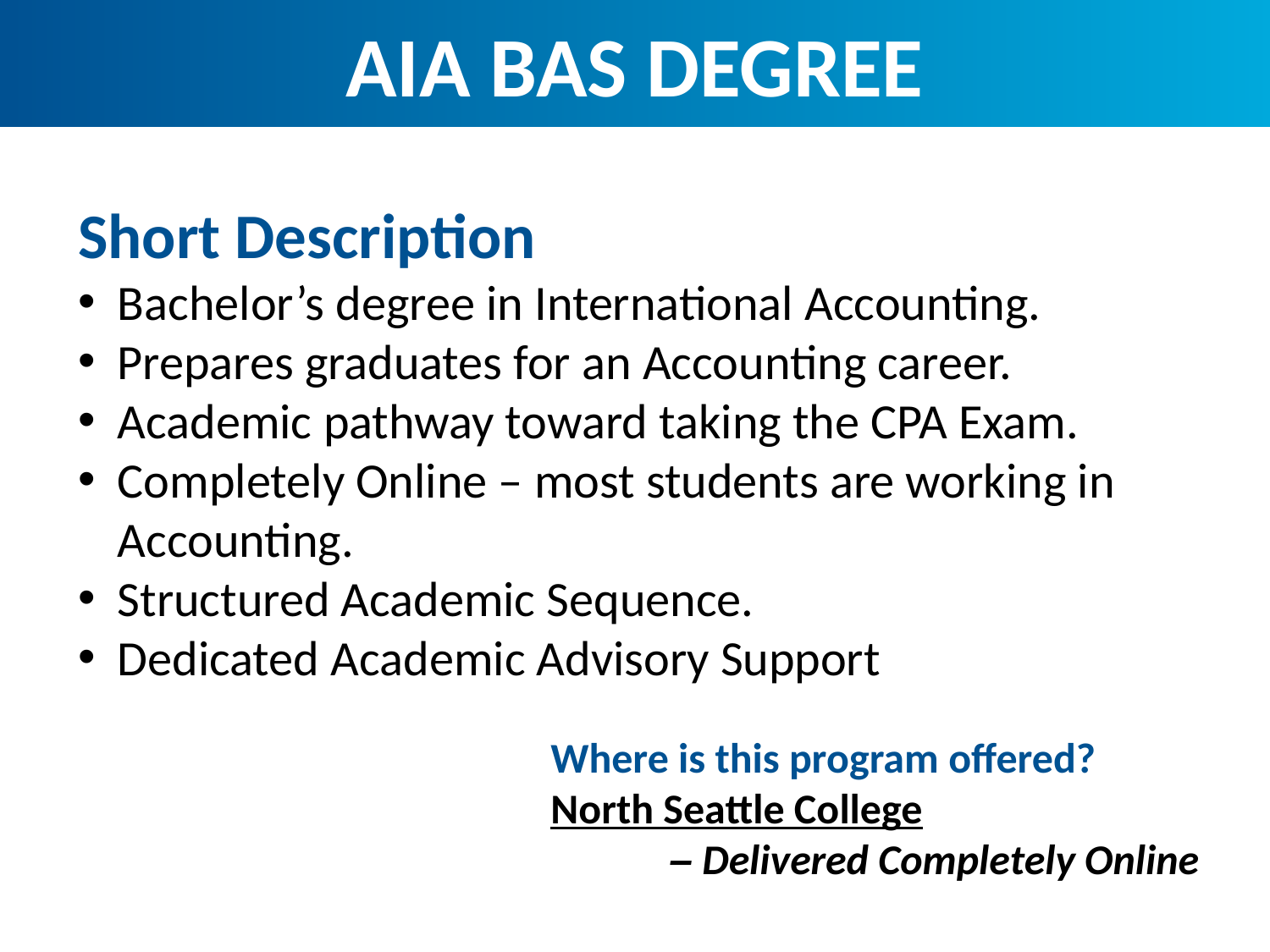

AIA BAS DEGREE

Short Description
Bachelor’s degree in International Accounting.
Prepares graduates for an Accounting career.
Academic pathway toward taking the CPA Exam.
Completely Online – most students are working in Accounting.
Structured Academic Sequence.
Dedicated Academic Advisory Support
Where is this program offered?
North Seattle College
          – Delivered Completely Online